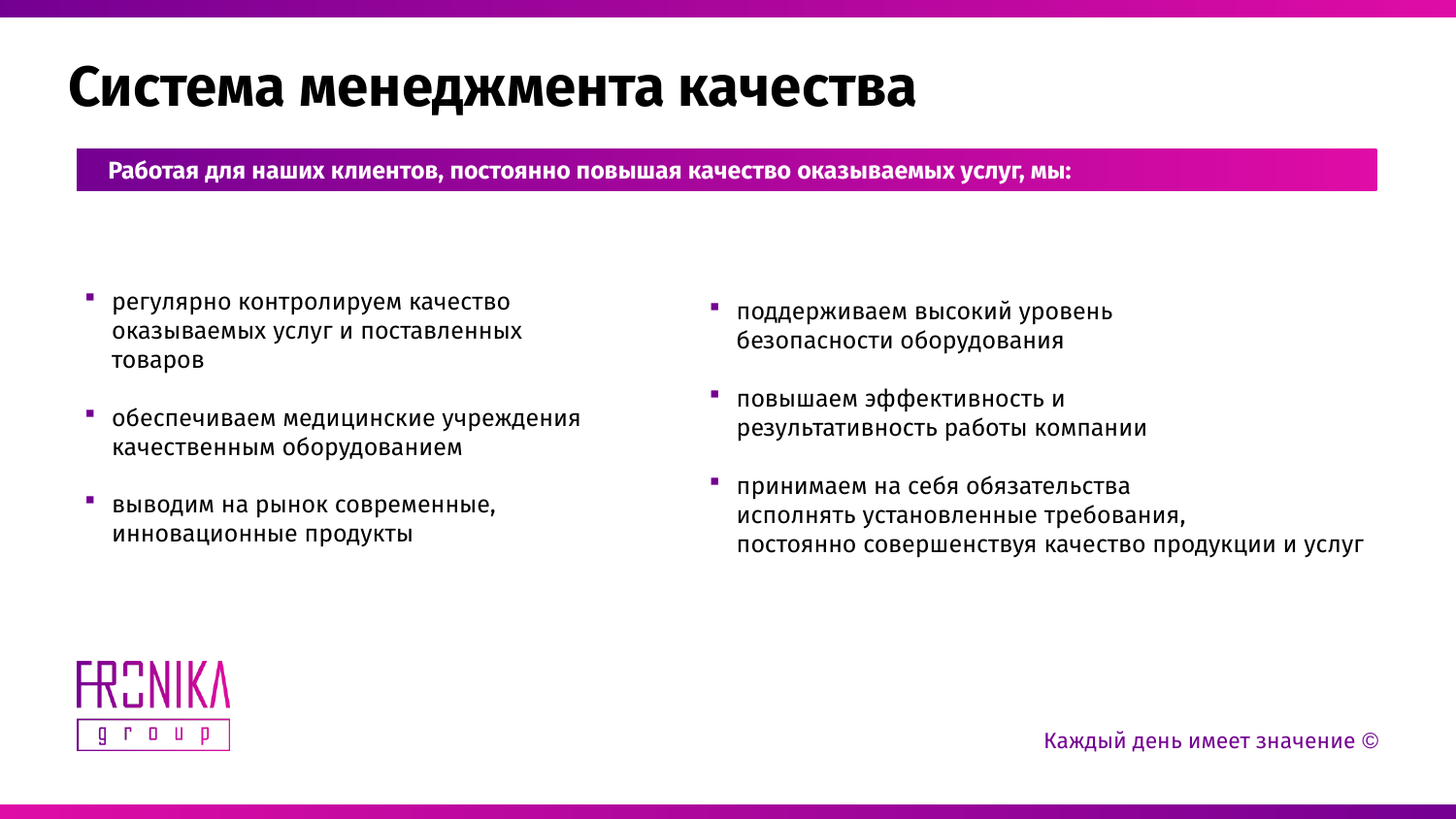

Система менеджмента качества
Работая для наших клиентов, постоянно повышая качество оказываемых услуг, мы:

регулярно контролируем качество
оказываемых услуг и поставленных
товаров
обеспечиваем медицинские учреждения
качественным оборудованием
выводим на рынок современные,
инновационные продукты

поддерживаем высокий уровень
безопасности оборудования
повышаем эффективность и
результативность работы компании
принимаем на себя обязательства
исполнять установленные требования,
постоянно совершенствуя качество продукции и услуг
Каждый день имеет значение ©